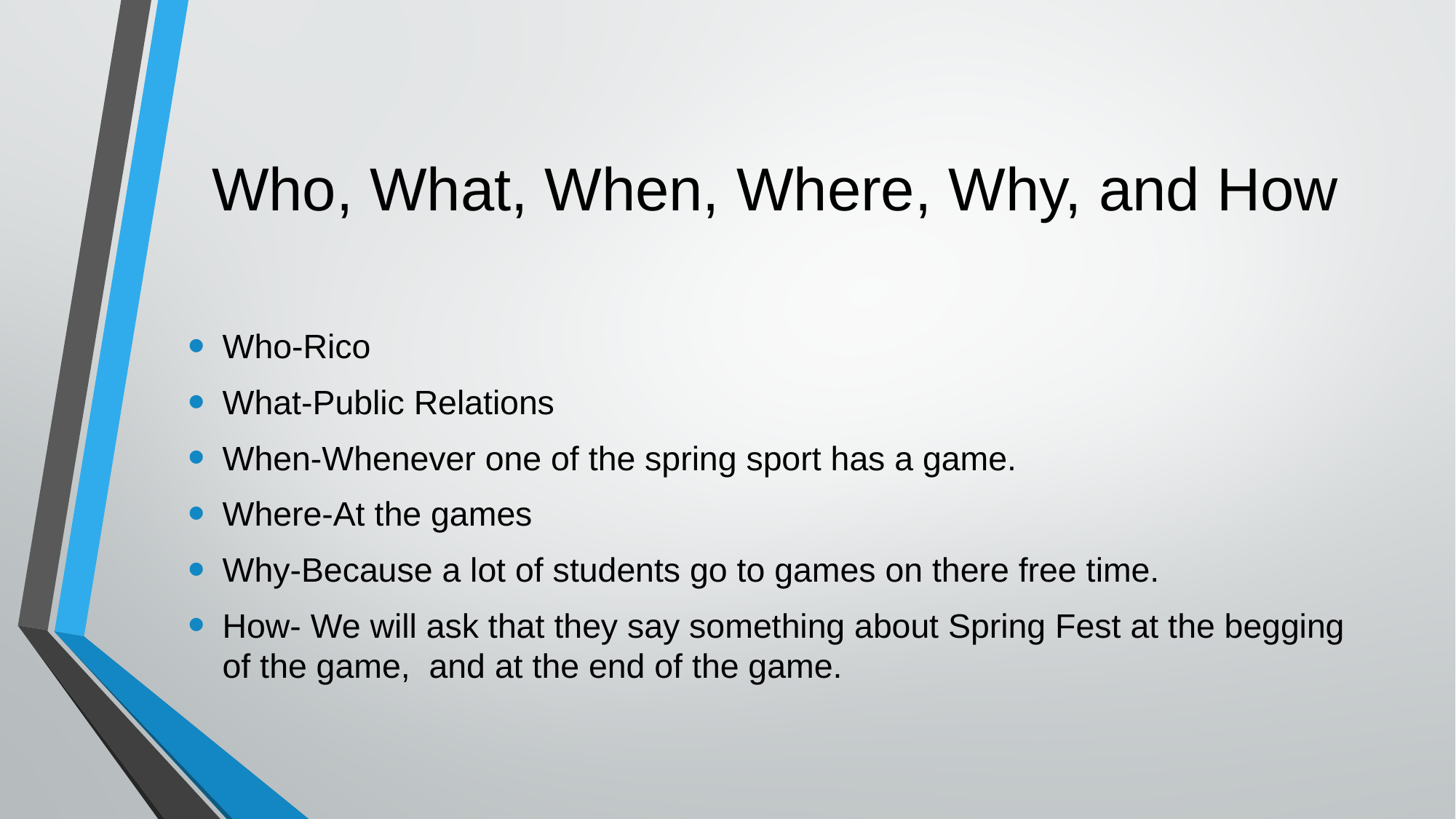

# Who, What, When, Where, Why, and How
Who-Rico
What-Public Relations
When-Whenever one of the spring sport has a game.
Where-At the games
Why-Because a lot of students go to games on there free time.
How- We will ask that they say something about Spring Fest at the begging of the game,  and at the end of the game.